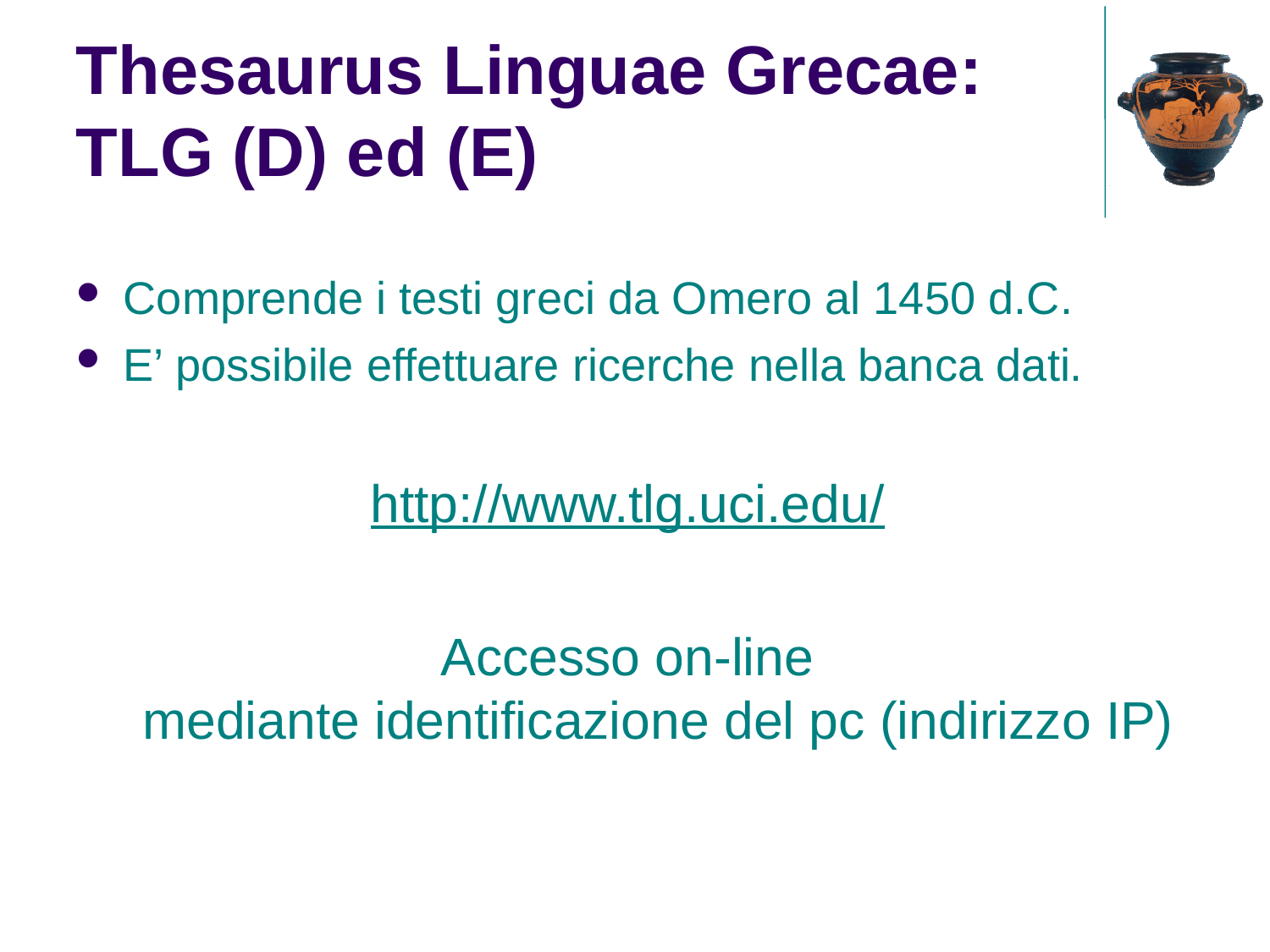

Thesaurus Linguae Grecae:
TLG (D) ed (E)
Comprende i testi greci da Omero al 1450 d.C.
E’ possibile effettuare ricerche nella banca dati.

http://www.tlg.uci.edu/

Accesso on-line
mediante identificazione del pc (indirizzo IP)